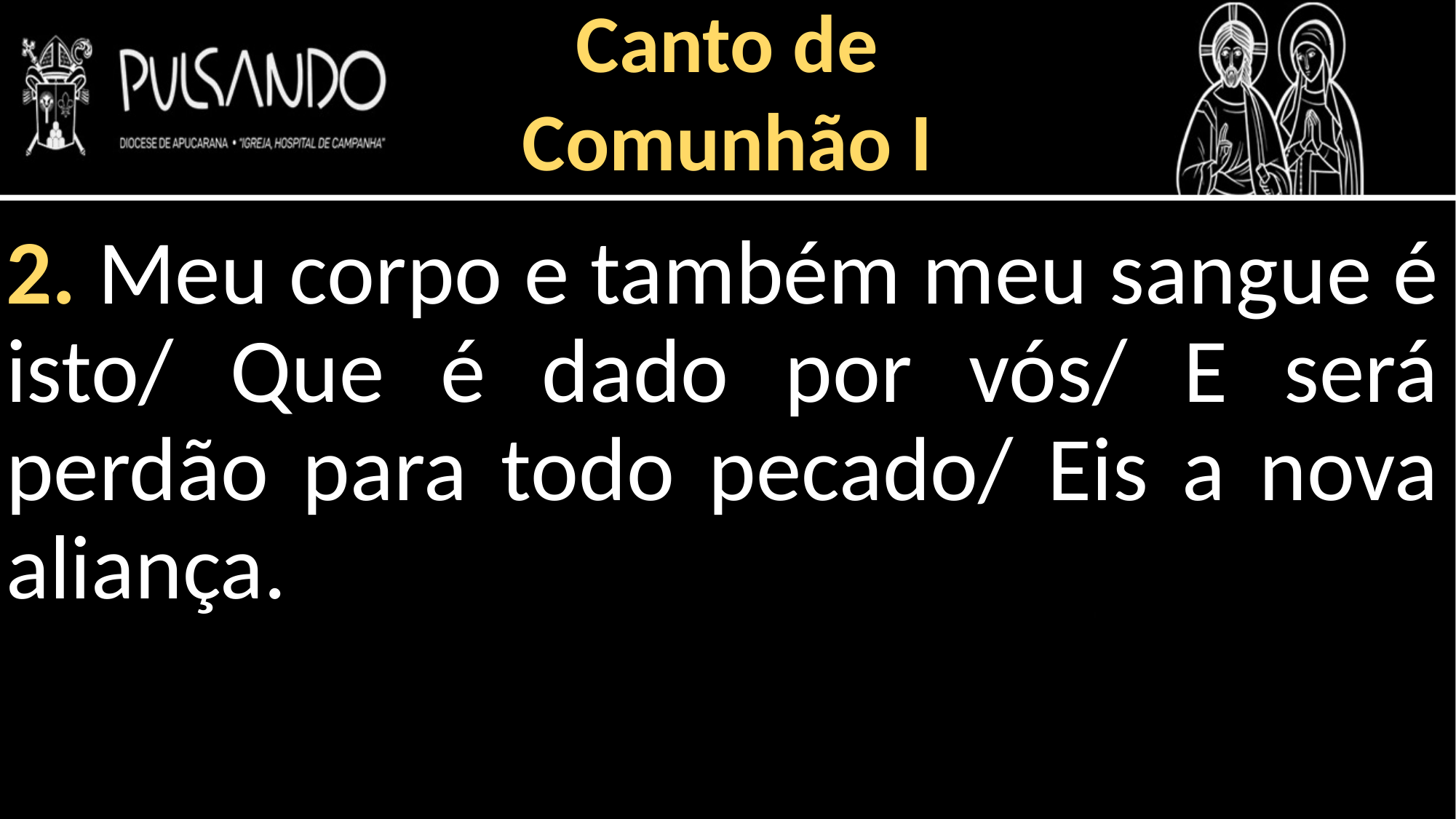

Canto de
Comunhão I
2. Meu corpo e também meu sangue é isto/ Que é dado por vós/ E será perdão para todo pecado/ Eis a nova aliança.